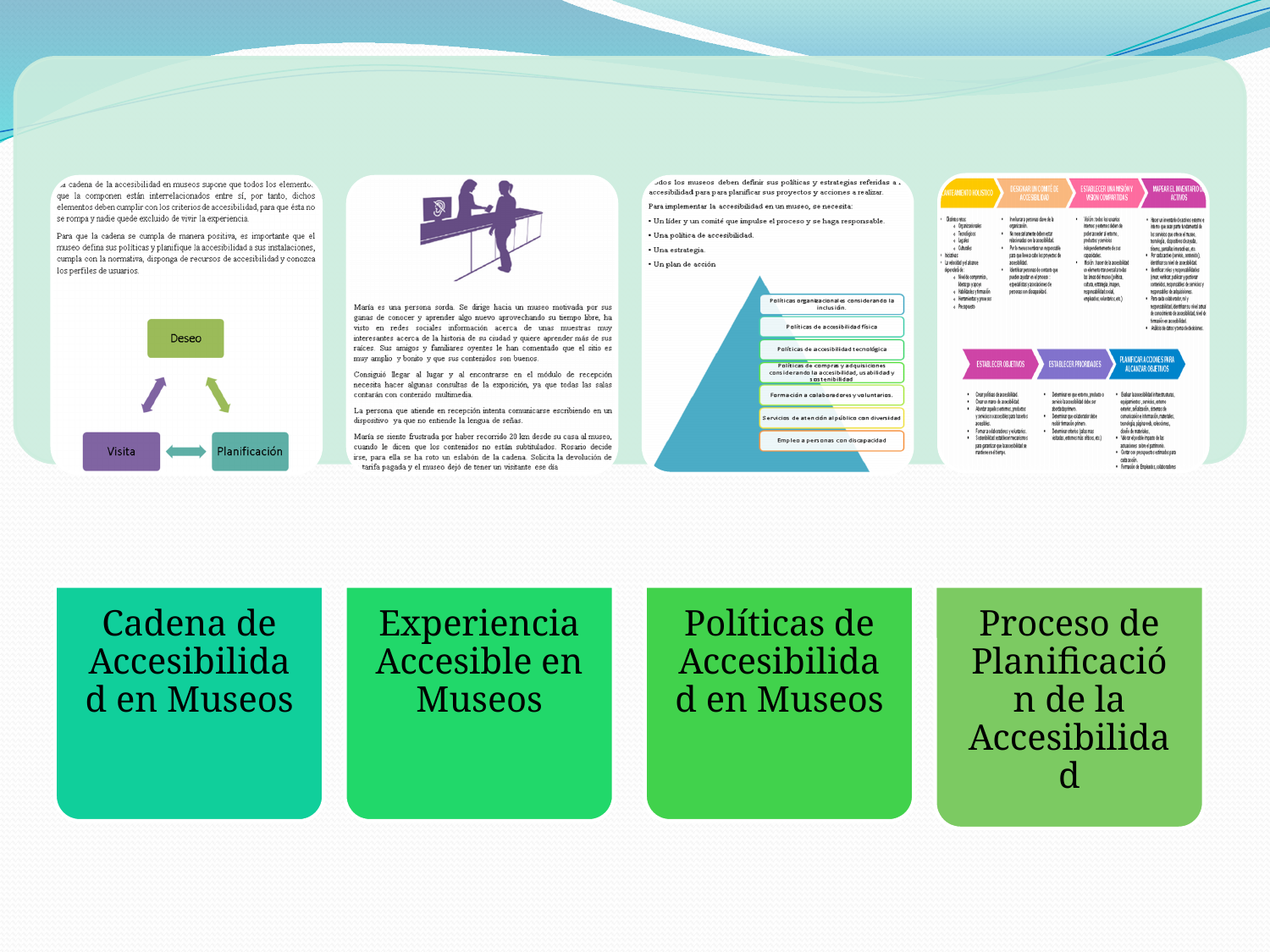

Cadena de Accesibilidad en Museos
Experiencia Accesible en Museos
Políticas de Accesibilidad en Museos
Proceso de Planificación de la Accesibilidad